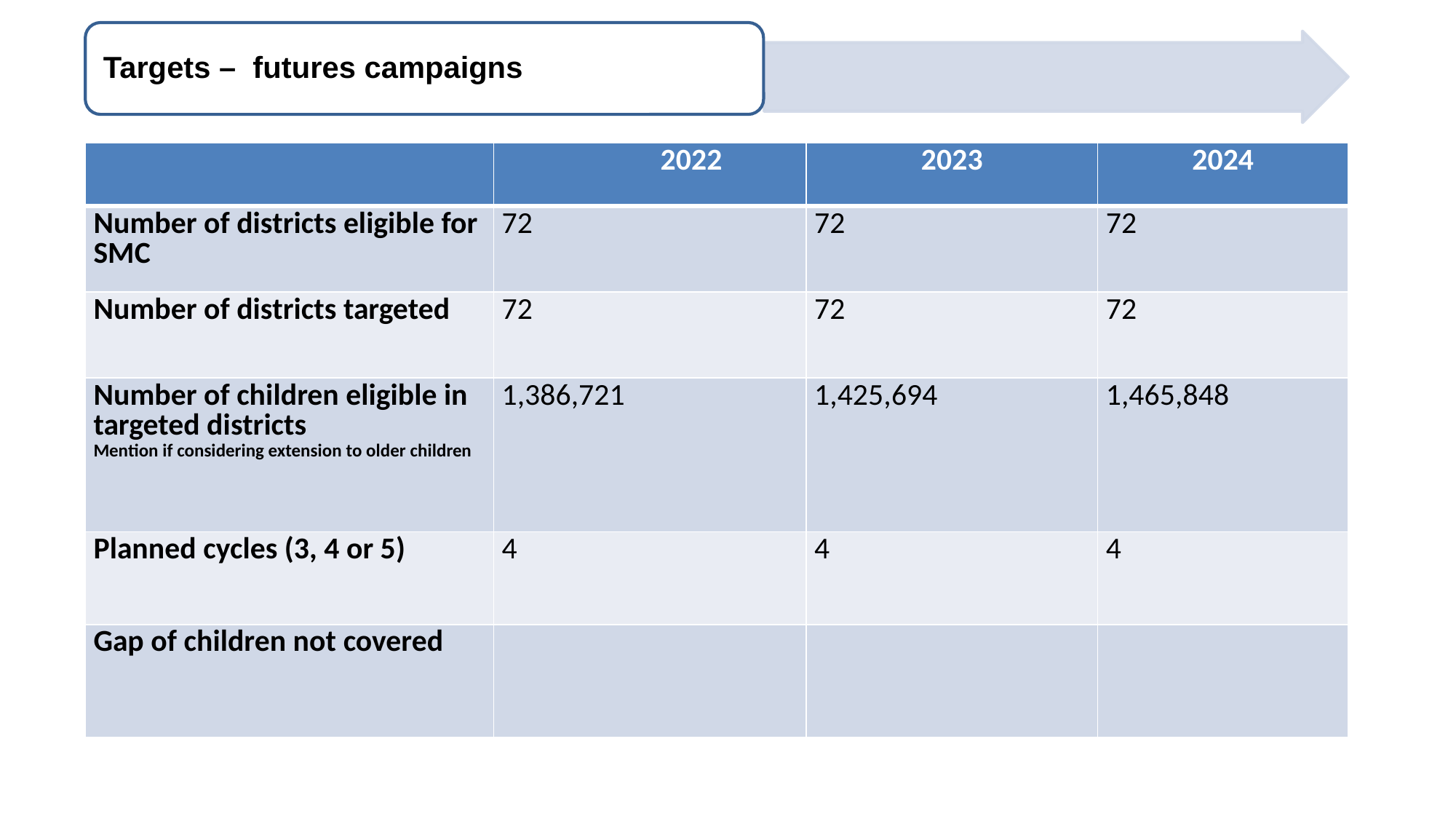

Targets –  futures campaigns

|  | 2022 | 2023 | 2024 |
| --- | --- | --- | --- |
| Number of districts eligible for SMC | 72 | 72 | 72 |
| Number of districts targeted | 72 | 72 | 72 |
| Number of children eligible in targeted districts Mention if considering extension to older children | 1,386,721 | 1,425,694 | 1,465,848 |
| Planned cycles (3, 4 or 5) | 4 | 4 | 4 |
| Gap of children not covered |  |  |  |